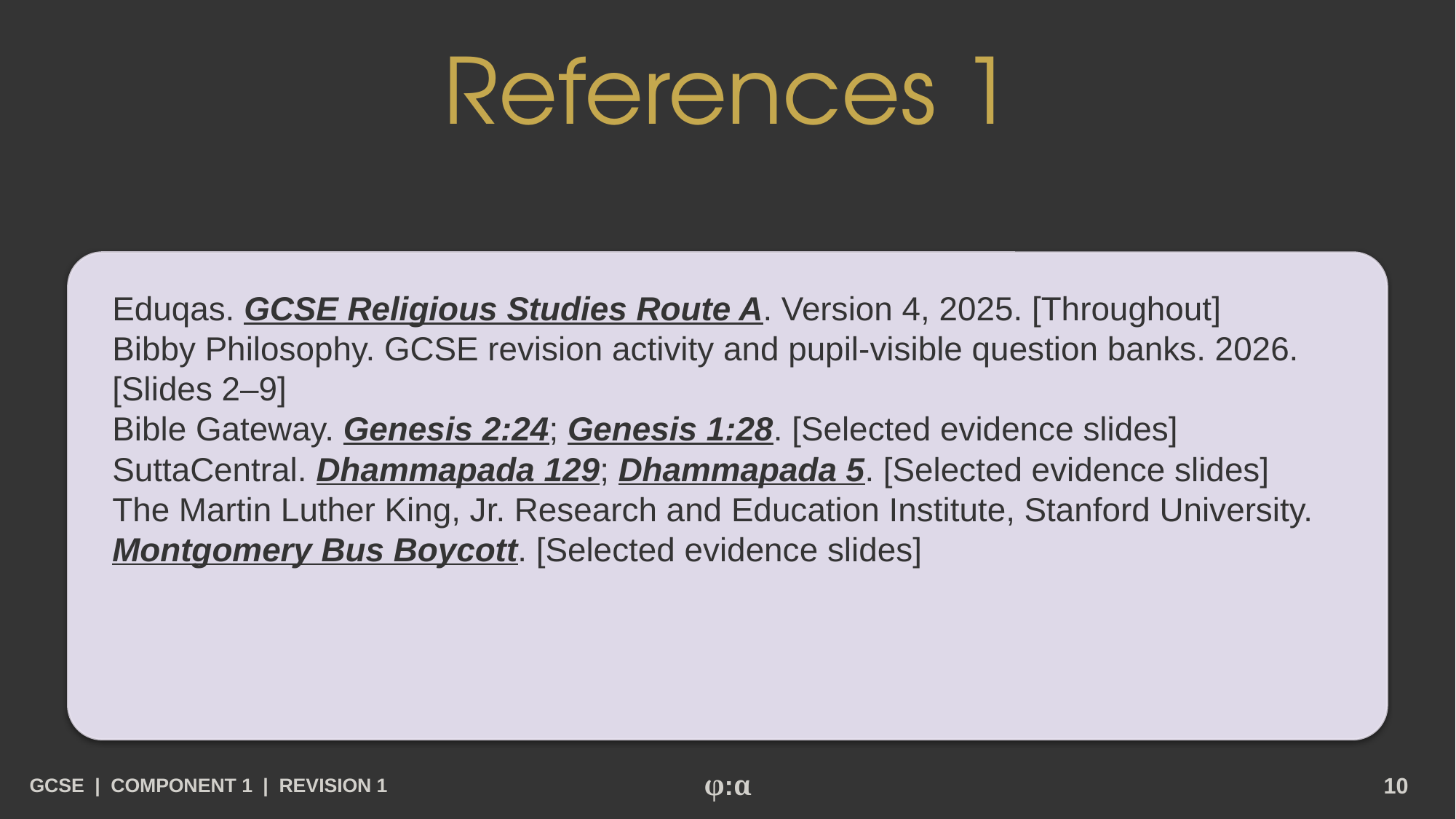

# References 1
Eduqas. GCSE Religious Studies Route A. Version 4, 2025. [Throughout]
Bibby Philosophy. GCSE revision activity and pupil-visible question banks. 2026. [Slides 2–9]
Bible Gateway. Genesis 2:24; Genesis 1:28. [Selected evidence slides]
SuttaCentral. Dhammapada 129; Dhammapada 5. [Selected evidence slides]
The Martin Luther King, Jr. Research and Education Institute, Stanford University. Montgomery Bus Boycott. [Selected evidence slides]
GCSE  |  COMPONENT 1  |  REVISION 1
φ:α
10